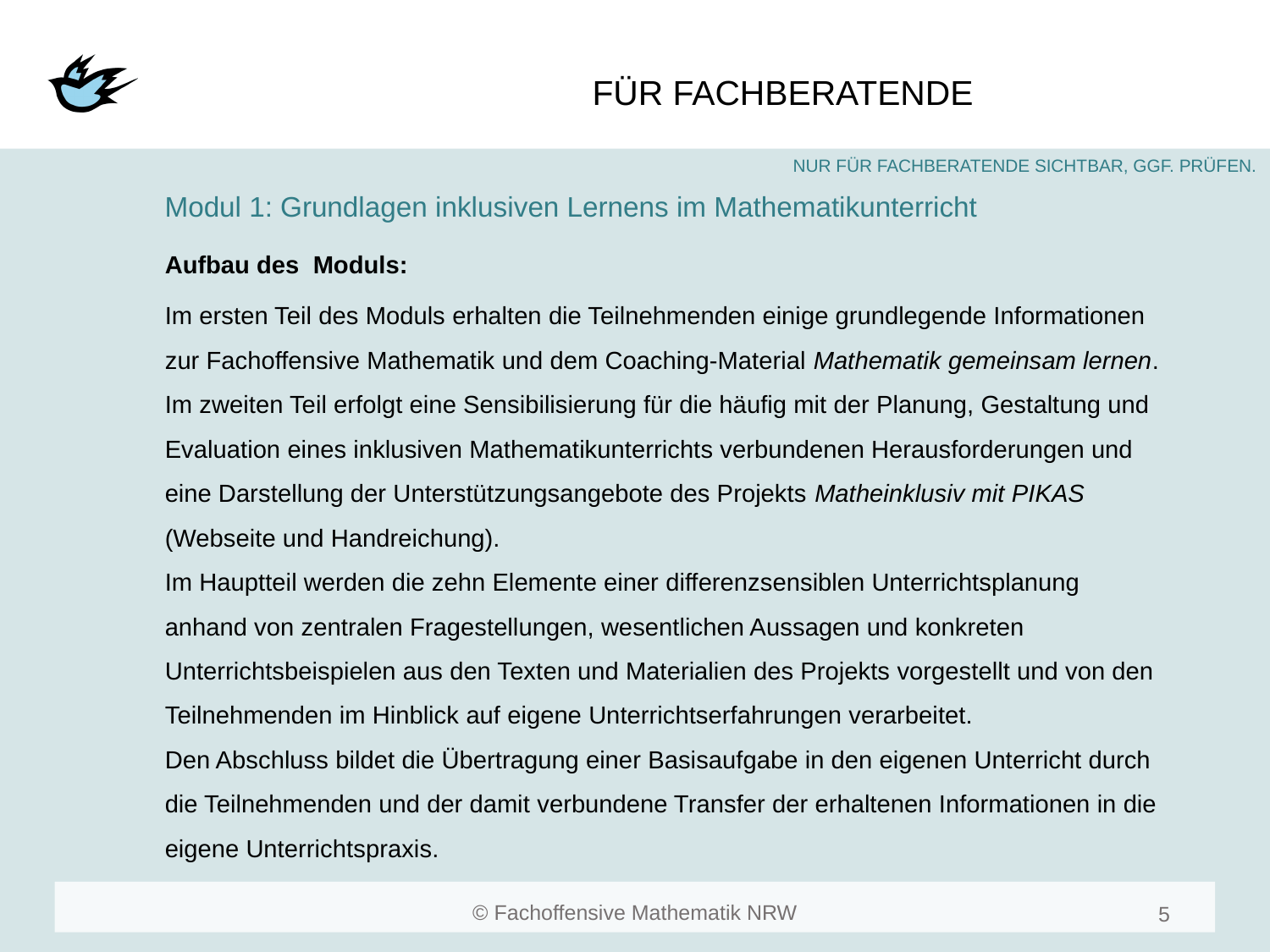

#
Modul 1: Grundlagen inklusiven Lernens im Mathematikunterricht
Aufbau des  Moduls:
Im ersten Teil des Moduls erhalten die Teilnehmenden einige grundlegende Informationen zur Fachoffensive Mathematik und dem Coaching-Material Mathematik gemeinsam lernen.
Im zweiten Teil erfolgt eine Sensibilisierung für die häufig mit der Planung, Gestaltung und Evaluation eines inklusiven Mathematikunterrichts verbundenen Herausforderungen und eine Darstellung der Unterstützungsangebote des Projekts Matheinklusiv mit PIKAS (Webseite und Handreichung).
Im Hauptteil werden die zehn Elemente einer differenzsensiblen Unterrichtsplanung anhand von zentralen Fragestellungen, wesentlichen Aussagen und konkreten Unterrichtsbeispielen aus den Texten und Materialien des Projekts vorgestellt und von den Teilnehmenden im Hinblick auf eigene Unterrichtserfahrungen verarbeitet.
Den Abschluss bildet die Übertragung einer Basisaufgabe in den eigenen Unterricht durch die Teilnehmenden und der damit verbundene Transfer der erhaltenen Informationen in die eigene Unterrichtspraxis.
5